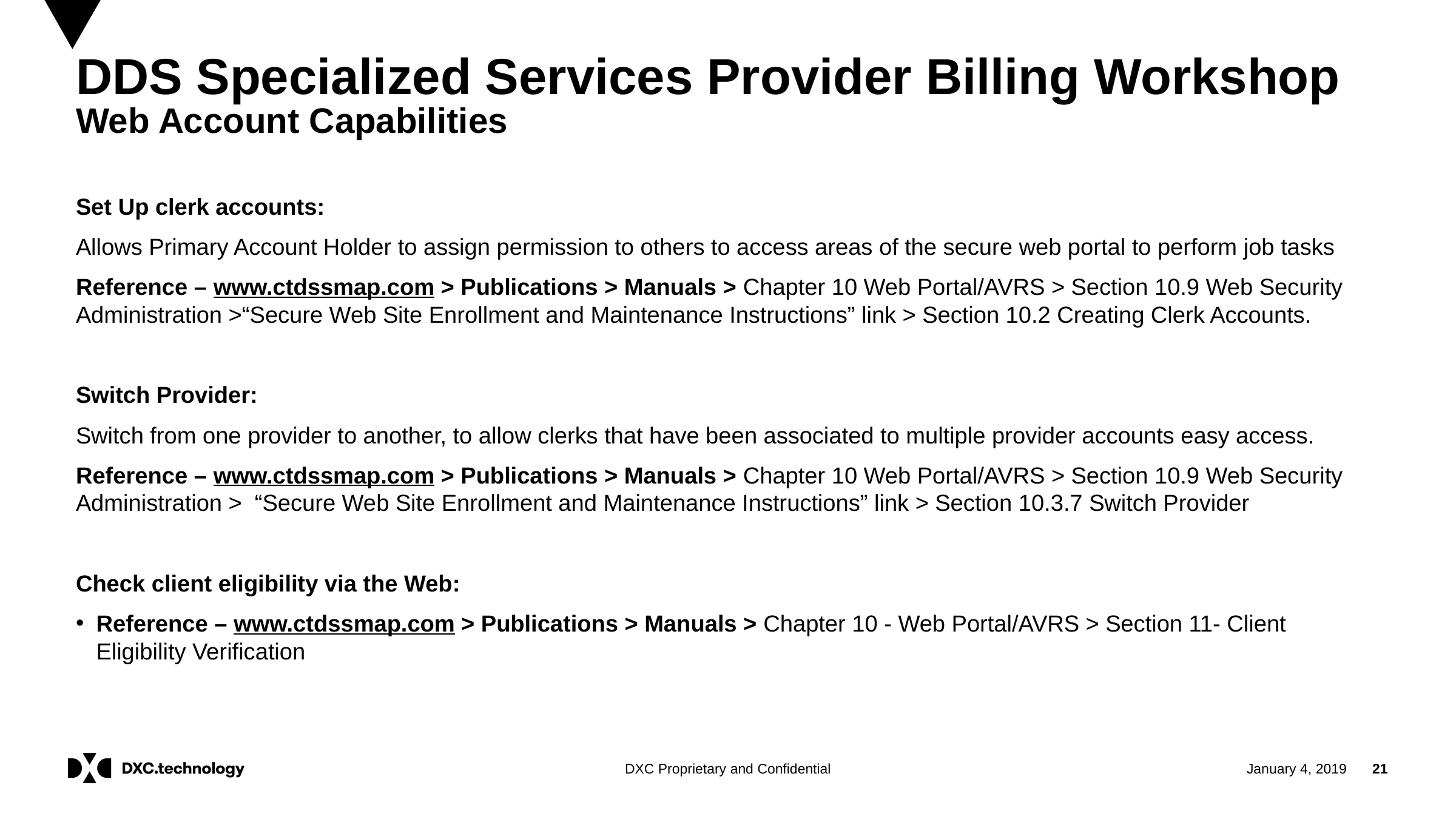

# DDS Specialized Services Provider Billing Workshop Web Account Capabilities

Set Up clerk accounts:
Allows Primary Account Holder to assign permission to others to access areas of the secure web portal to perform job tasks
Reference – www.ctdssmap.com > Publications > Manuals > Chapter 10 Web Portal/AVRS > Section 10.9 Web Security Administration >“Secure Web Site Enrollment and Maintenance Instructions” link > Section 10.2 Creating Clerk Accounts.

Switch Provider:
Switch from one provider to another, to allow clerks that have been associated to multiple provider accounts easy access.
Reference – www.ctdssmap.com > Publications > Manuals > Chapter 10 Web Portal/AVRS > Section 10.9 Web Security Administration >  “Secure Web Site Enrollment and Maintenance Instructions” link > Section 10.3.7 Switch Provider

Check client eligibility via the Web:
Reference – www.ctdssmap.com > Publications > Manuals > Chapter 10 - Web Portal/AVRS > Section 11- Client Eligibility Verification